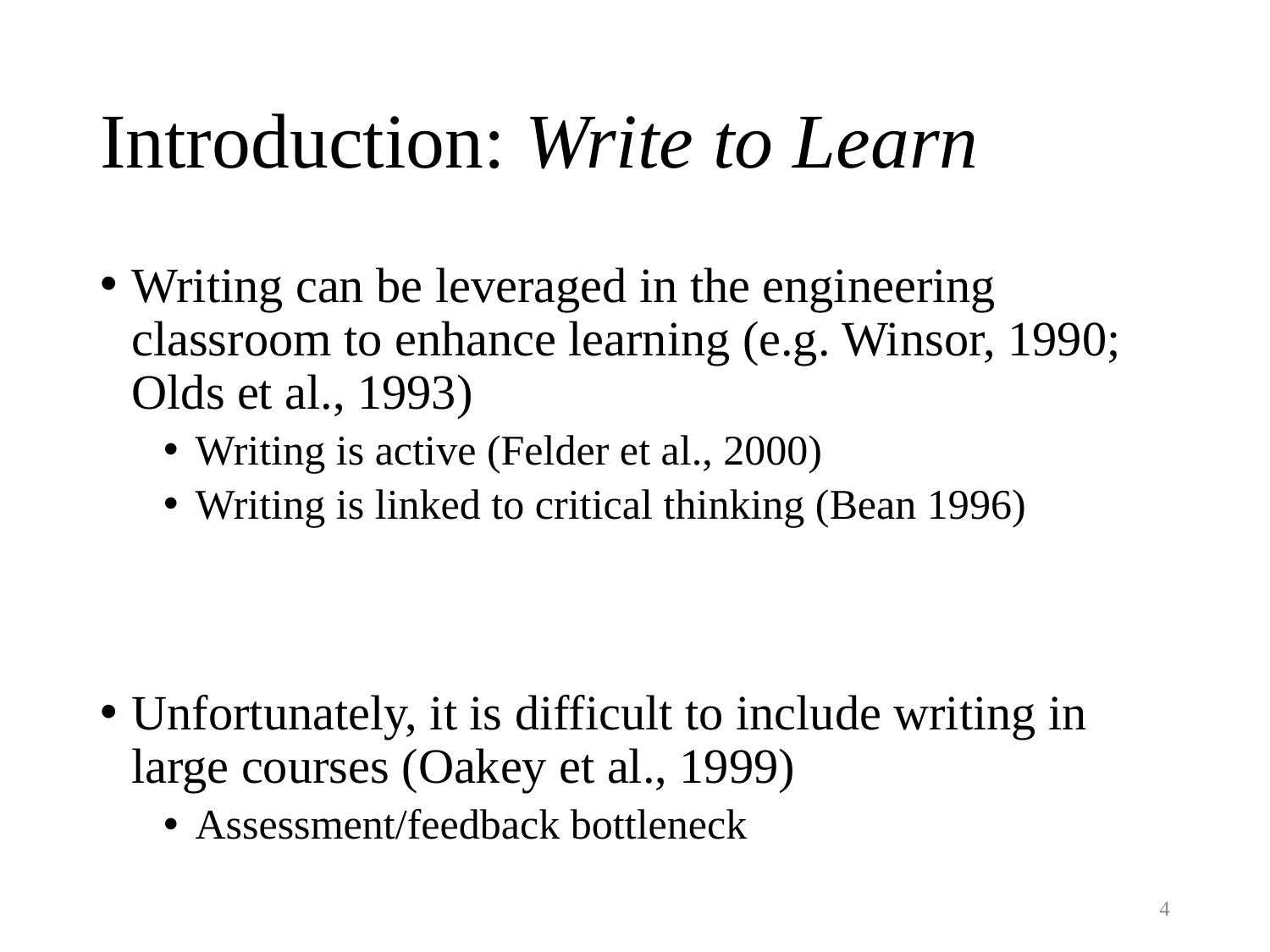

# Introduction: Write to Learn
Writing can be leveraged in the engineering classroom to enhance learning (e.g. Winsor, 1990; Olds et al., 1993)
Writing is active (Felder et al., 2000)
Writing is linked to critical thinking (Bean 1996)

Unfortunately, it is difficult to include writing in large courses (Oakey et al., 1999)
Assessment/feedback bottleneck

4